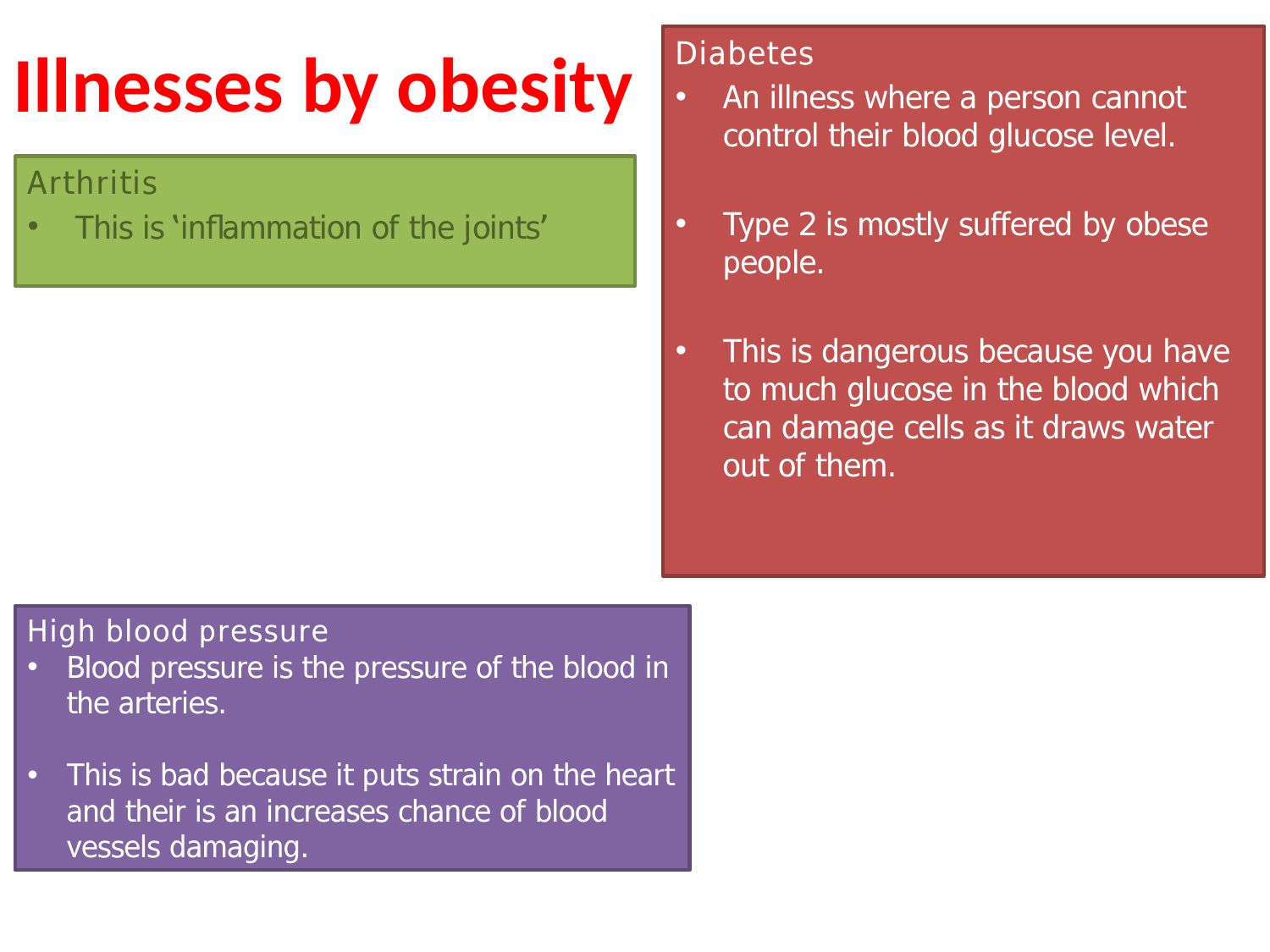

# Illnesses by obesity
Diabetes
An illness where a person cannot control their blood glucose level.

Type 2 is mostly suffered by obese people.

This is dangerous because you have to much glucose in the blood which can damage cells as it draws water out of them.
Arthritis
This is ‘inflammation of the joints’

High blood pressure
Blood pressure is the pressure of the blood in the arteries.

This is bad because it puts strain on the heart and their is an increases chance of blood vessels damaging.